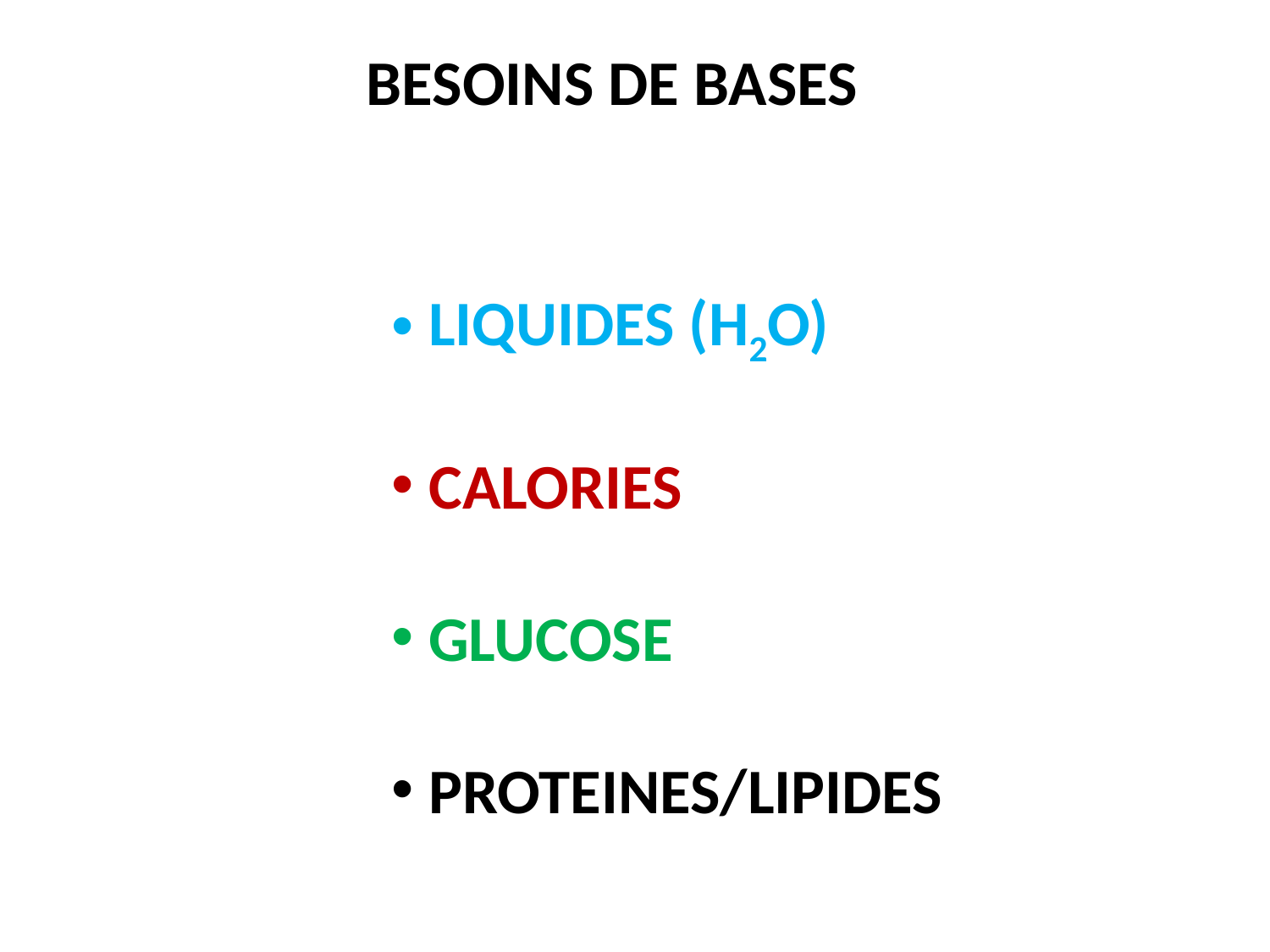

BESOINS DE BASES
LIQUIDES (H2O)

CALORIES

GLUCOSE

PROTEINES/LIPIDES